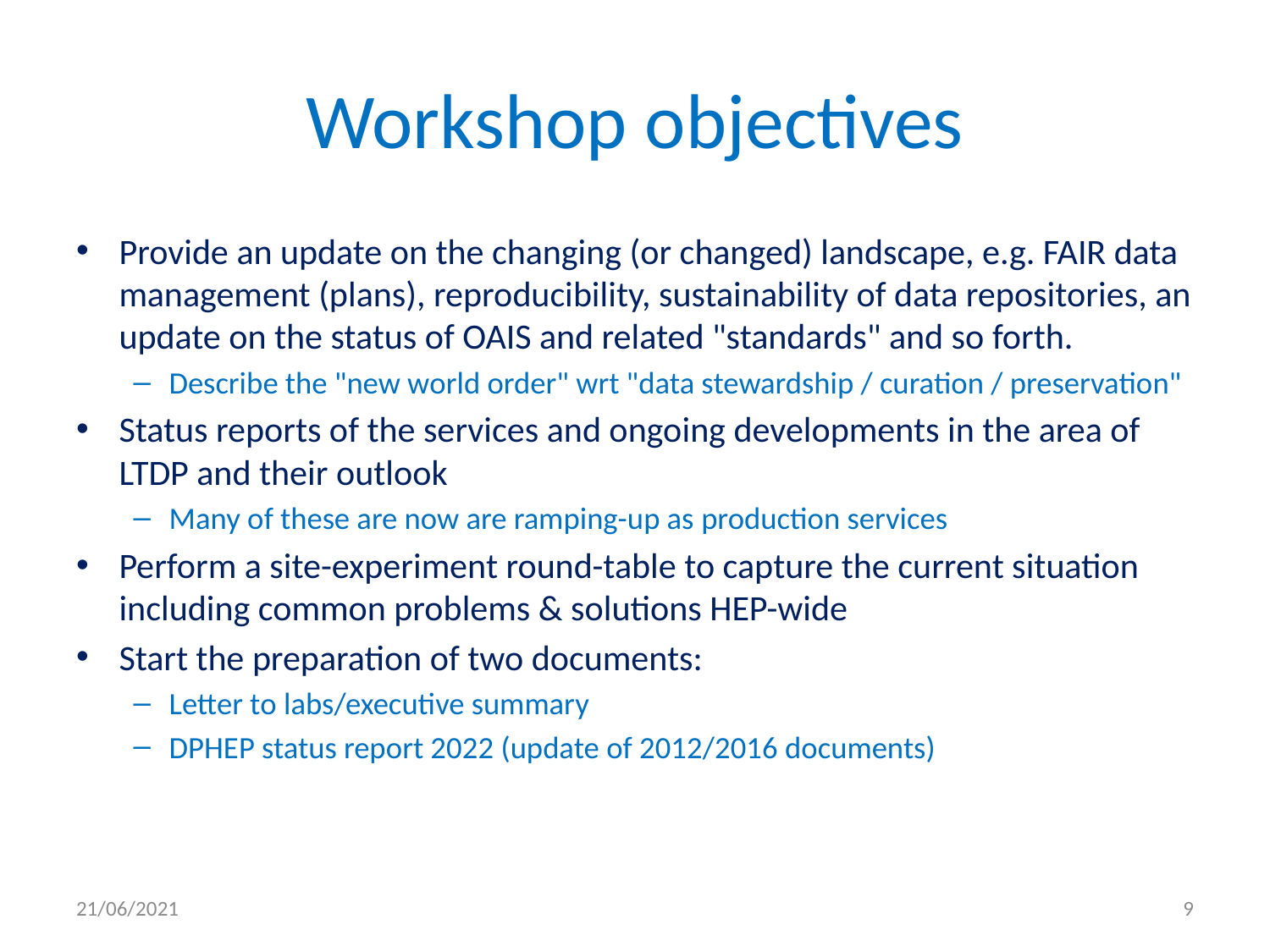

# Workshop objectives
Provide an update on the changing (or changed) landscape, e.g. FAIR data management (plans), reproducibility, sustainability of data repositories, an update on the status of OAIS and related "standards" and so forth.
Describe the "new world order" wrt "data stewardship / curation / preservation"
Status reports of the services and ongoing developments in the area of LTDP and their outlook
Many of these are now are ramping-up as production services
Perform a site-experiment round-table to capture the current situation including common problems & solutions HEP-wide
Start the preparation of two documents:
Letter to labs/executive summary
DPHEP status report 2022 (update of 2012/2016 documents)

21/06/2021
9